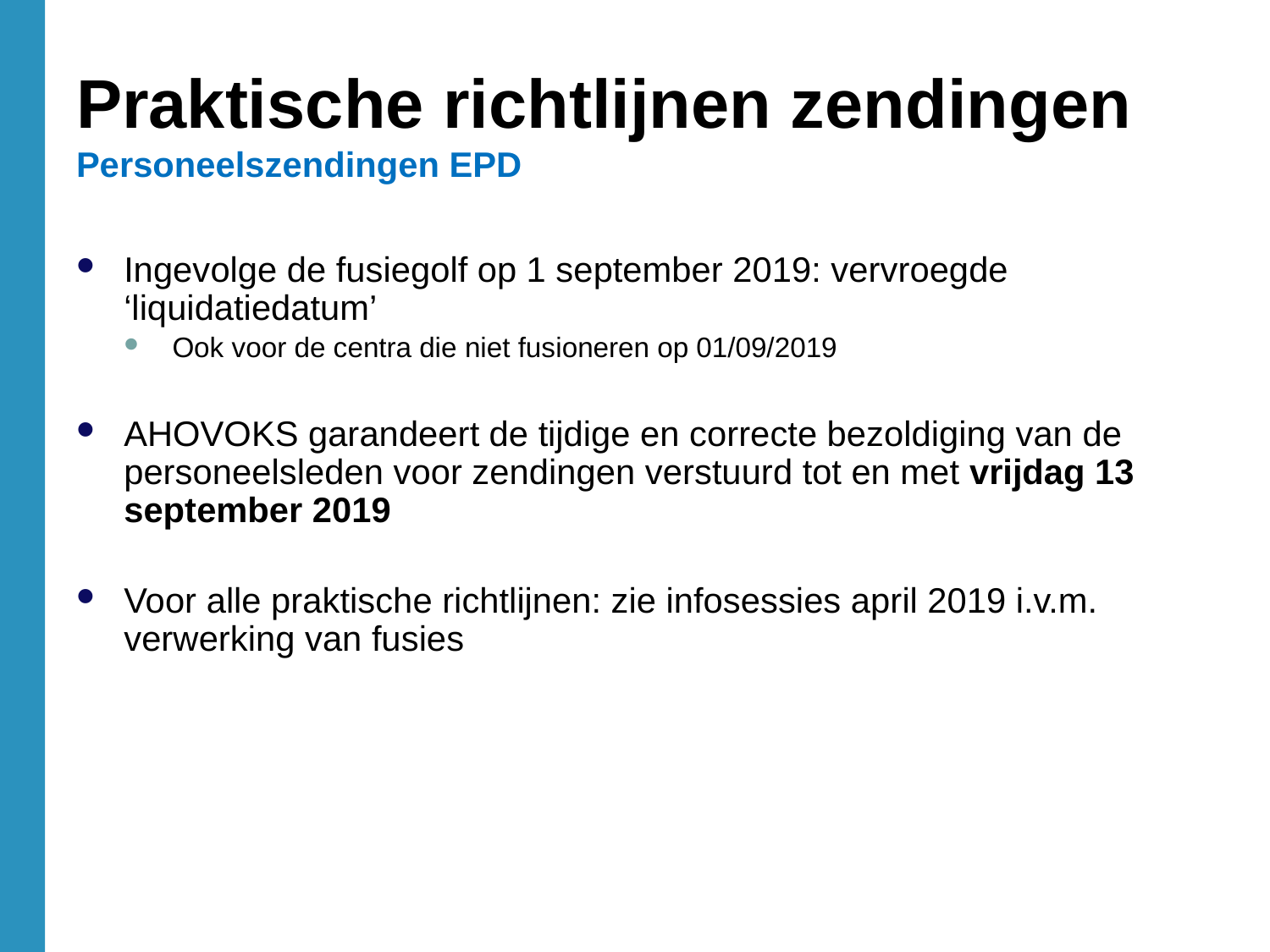

Ingevolge de fusiegolf op 1 september 2019: vervroegde ‘liquidatiedatum’
Ook voor de centra die niet fusioneren op 01/09/2019

AHOVOKS garandeert de tijdige en correcte bezoldiging van de personeelsleden voor zendingen verstuurd tot en met vrijdag 13 september 2019

Voor alle praktische richtlijnen: zie infosessies april 2019 i.v.m. verwerking van fusies

Praktische richtlijnen zendingen
Personeelszendingen EPD